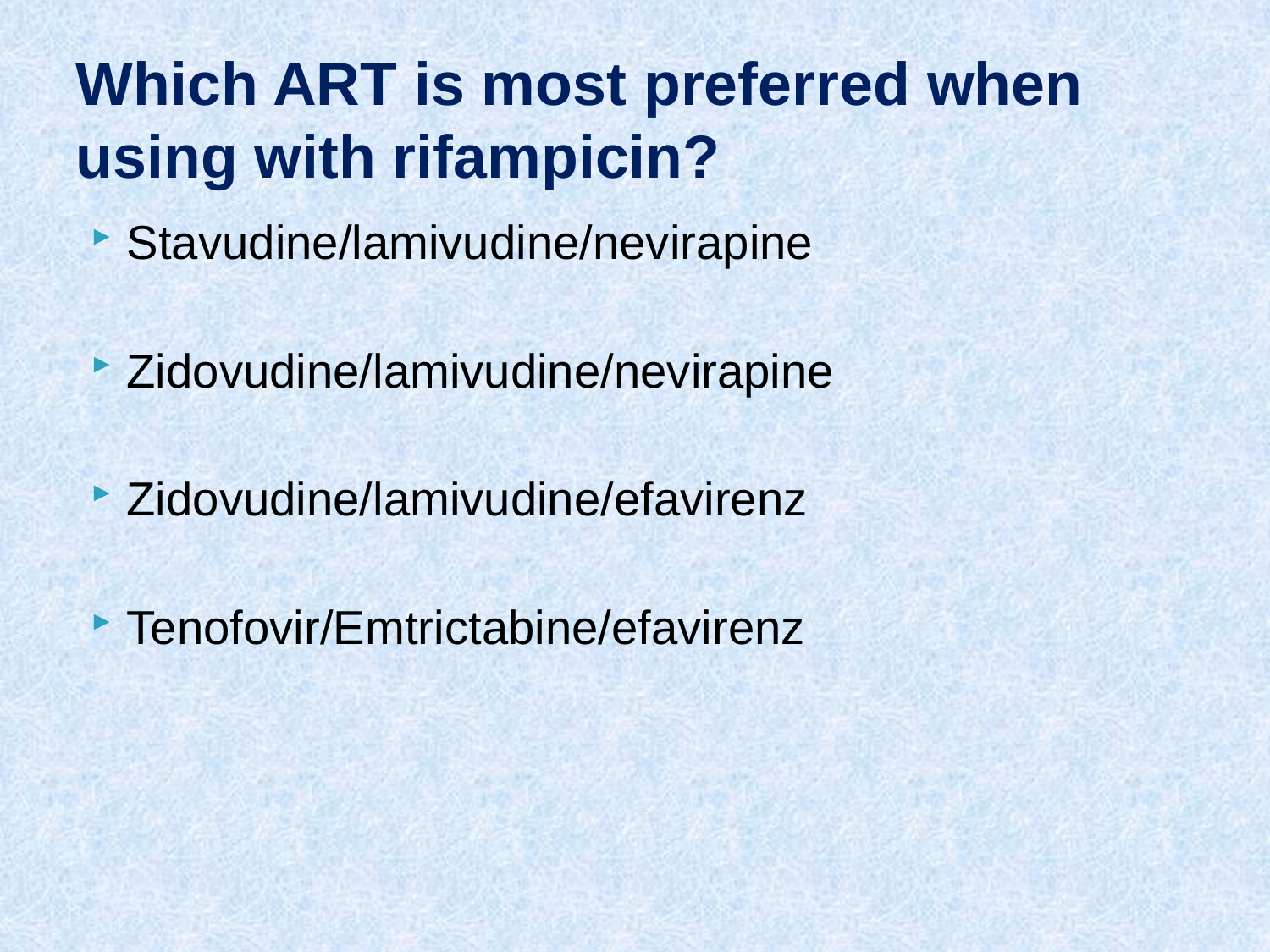

# Which ART is most preferred when using with rifampicin?
Stavudine/lamivudine/nevirapine

Zidovudine/lamivudine/nevirapine

Zidovudine/lamivudine/efavirenz

Tenofovir/Emtrictabine/efavirenz